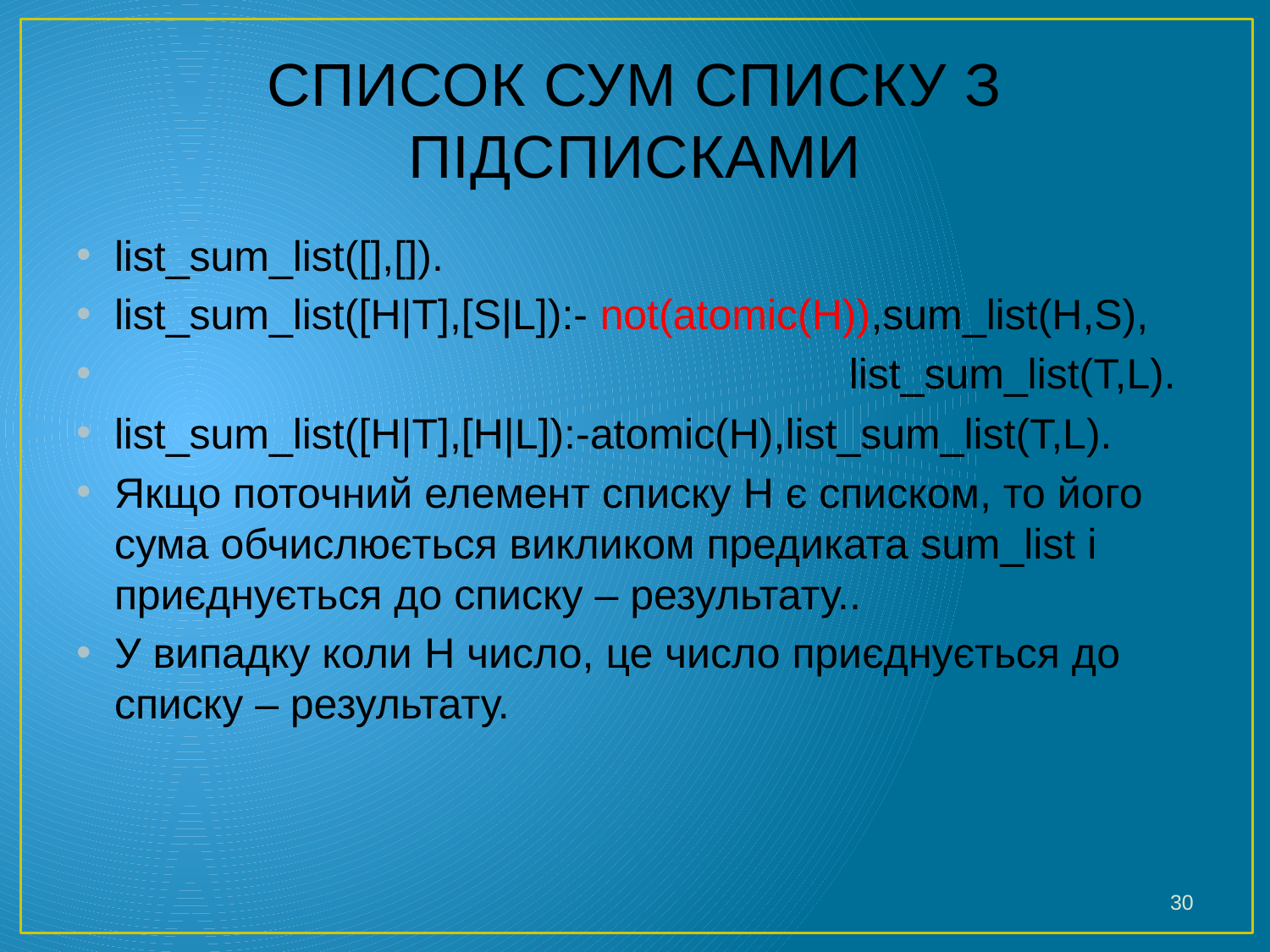

# СПИСОК СУМ СПИСКУ З ПІДСПИСКАМИ
list_sum_list([],[]).
list_sum_list([H|T],[S|L]):- not(atomic(H)),sum_list(H,S),
                                                              list_sum_list(T,L).
list_sum_list([H|T],[H|L]):-atomic(H),list_sum_list(T,L).
Якщо поточний елемент списку H є списком, то його сума обчислюється викликом предиката sum_list і приєднується до списку – результату..
У випадку коли H число, це число приєднується до списку – результату.
30